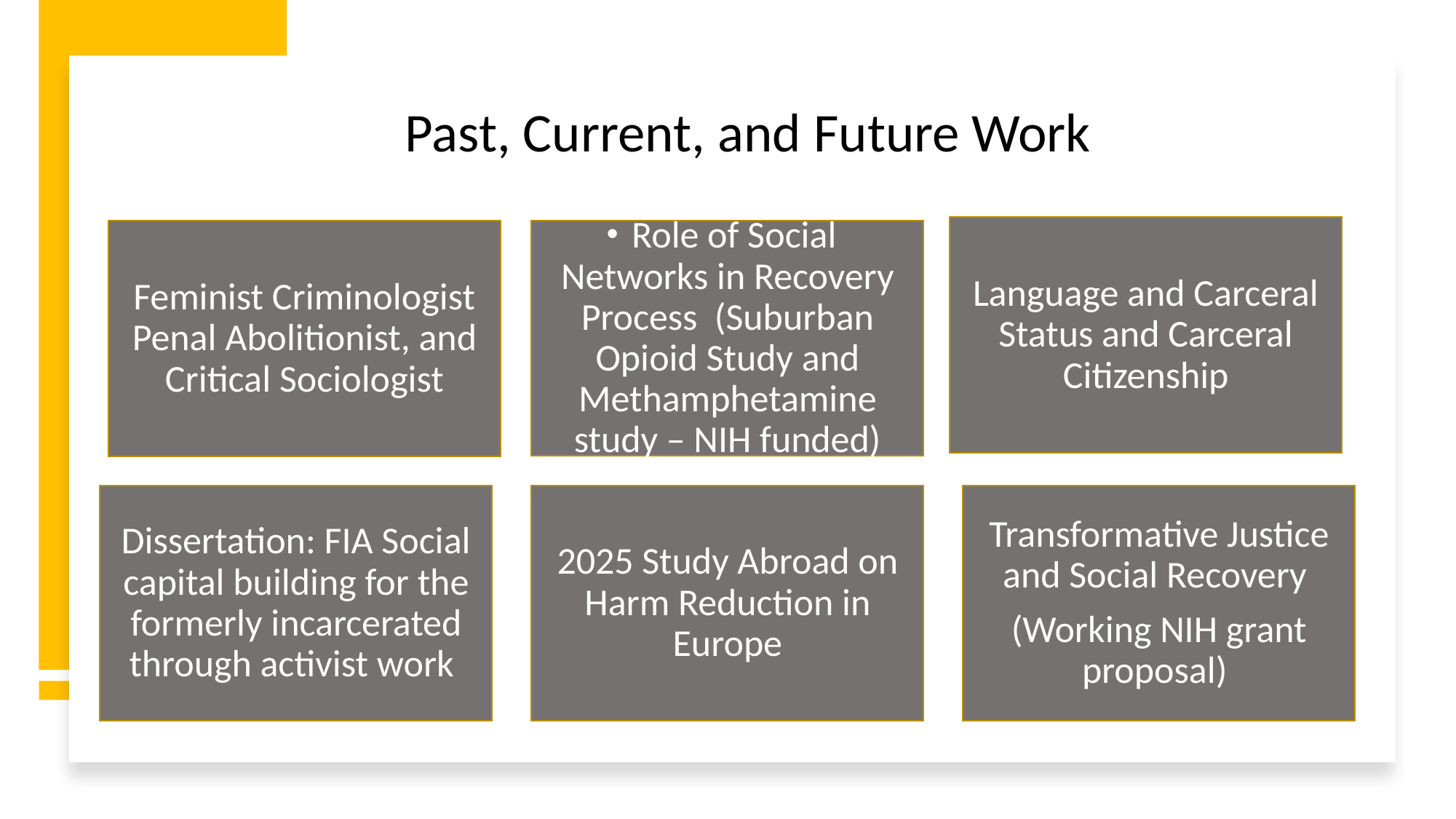

# Past, Current, and Future Work
Feminist Criminologist Penal Abolitionist, and Critical Sociologist
Role of Social Networks in Recovery Process  (Suburban Opioid Study and Methamphetamine study – NIH funded)
Language and Carceral Status and Carceral Citizenship
Dissertation: FIA Social capital building for the formerly incarcerated through activist work
2025 Study Abroad on Harm Reduction in Europe
Transformative Justice and Social Recovery
(Working NIH grant proposal)